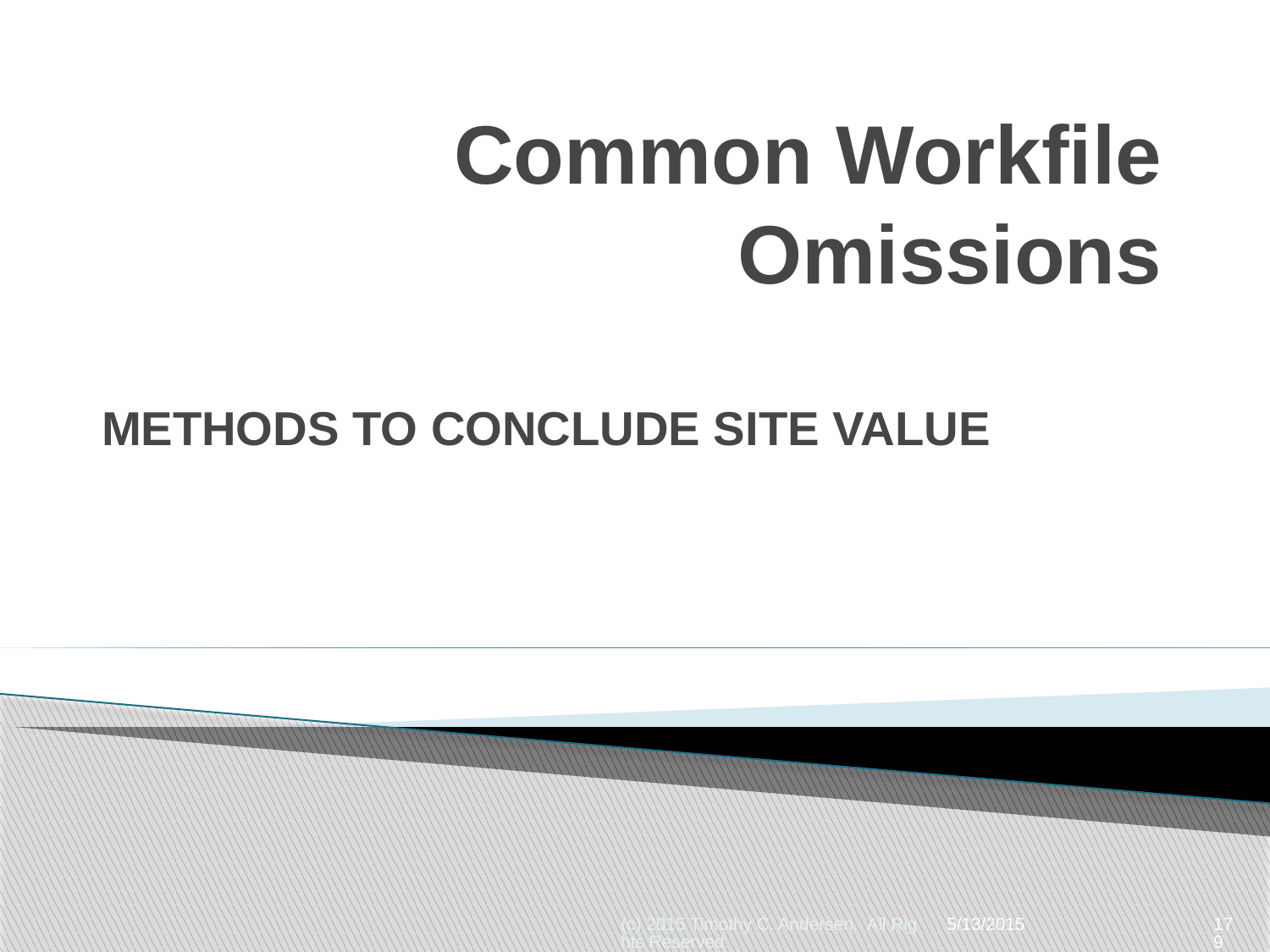

# Common Workfile Omissions
METHODS TO CONCLUDE SITE VALUE
(c) 2015 Timothy C. Andersen.  All Rights Reserved
5/13/2015
179